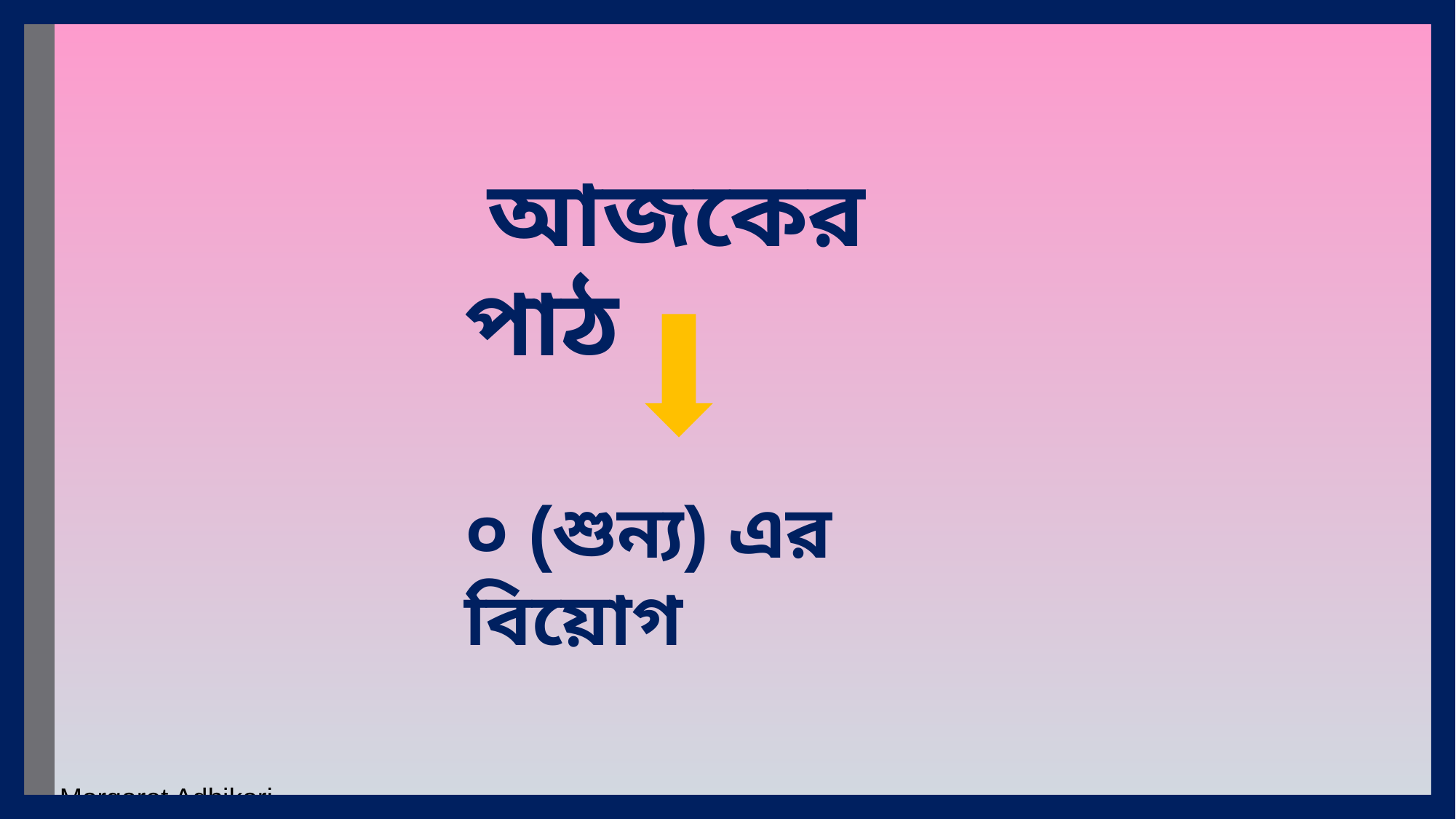

আজকের পাঠ

০ (শুন্য) এর বিয়োগ
Margaret Adhikari